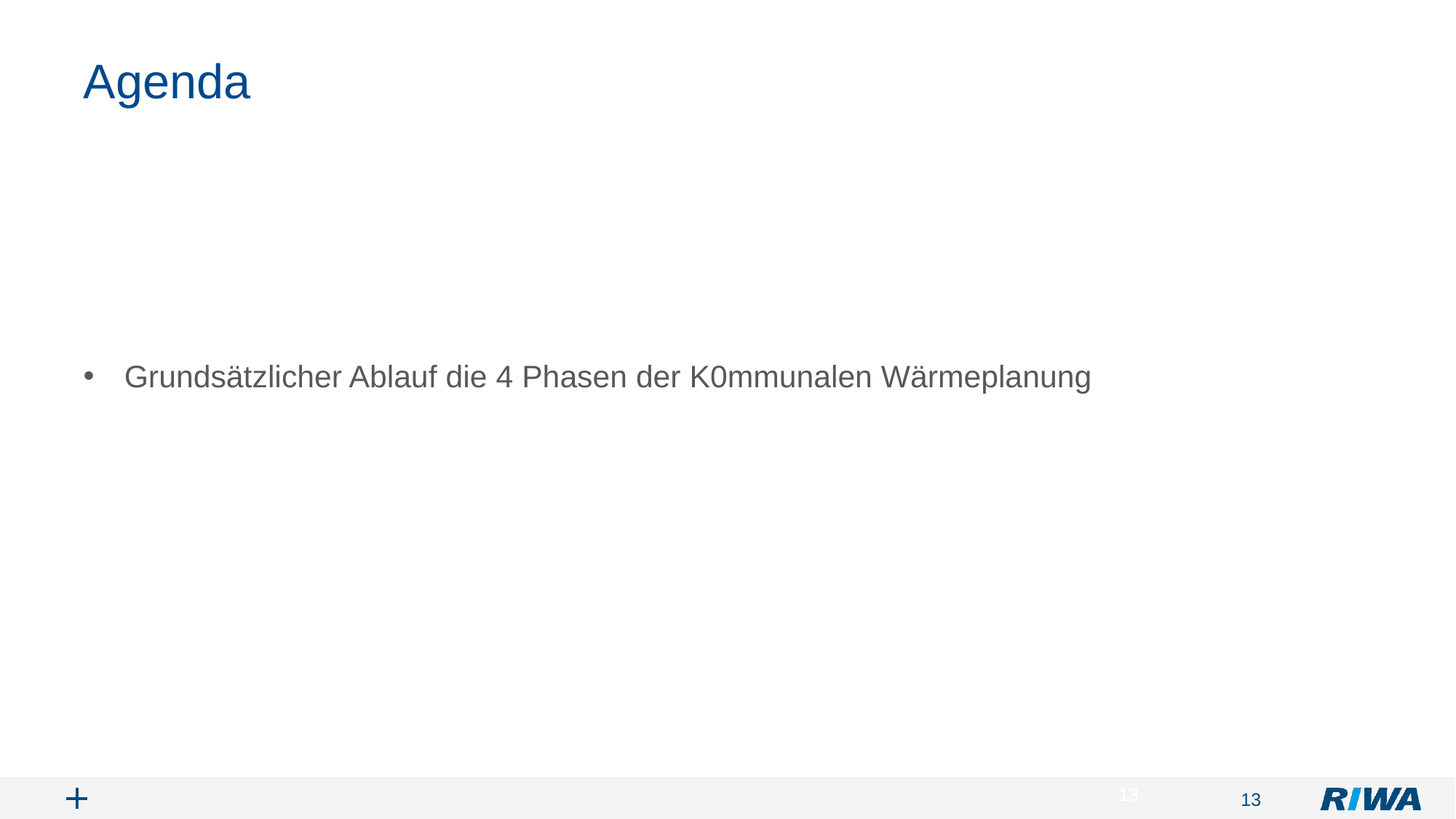

Agenda

Grundsätzlicher Ablauf die 4 Phasen der K0mmunalen Wärmeplanung